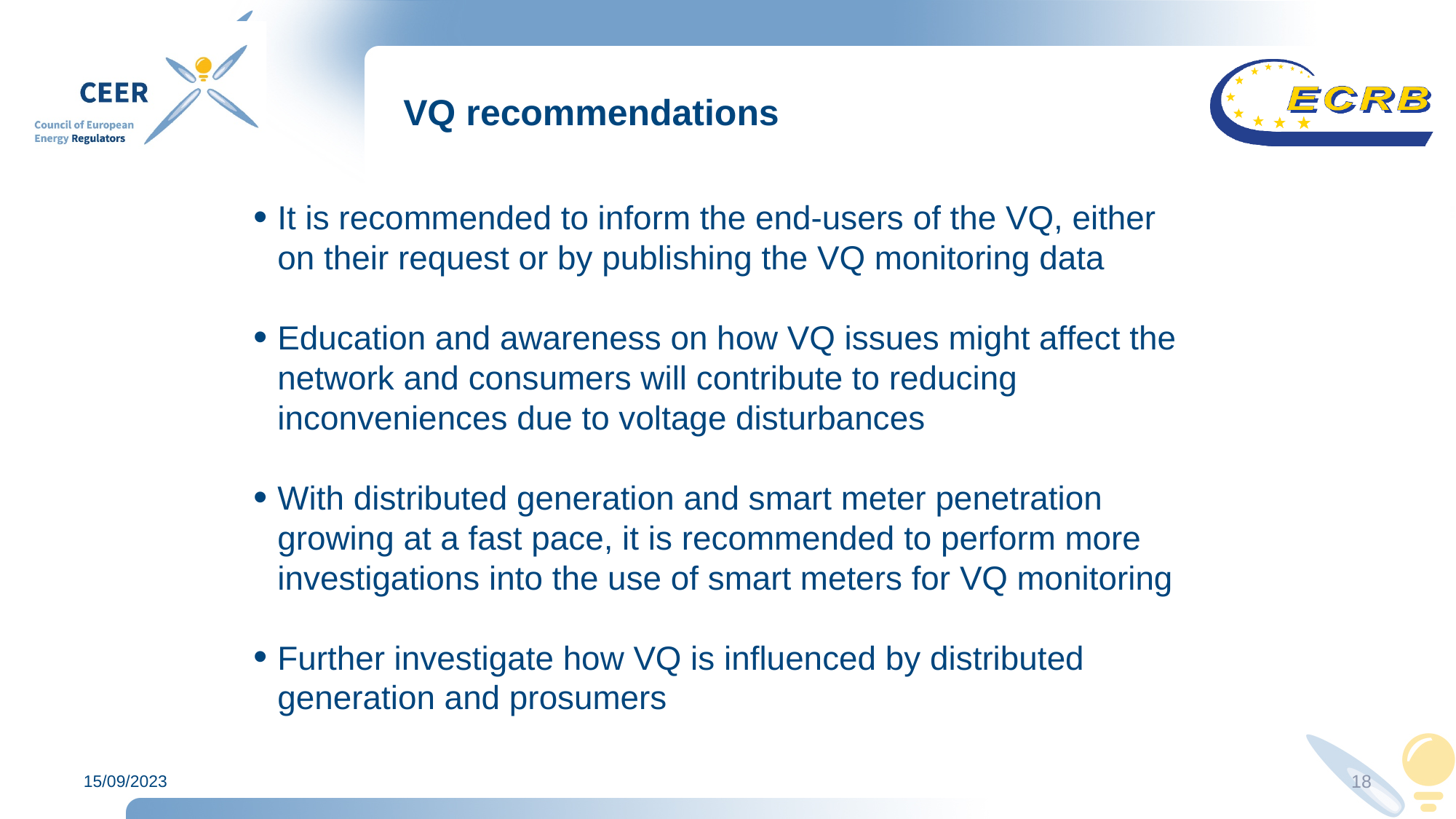

# VQ recommendations
It is recommended to inform the end-users of the VQ, either on their request or by publishing the VQ monitoring data

Education and awareness on how VQ issues might affect the network and consumers will contribute to reducing inconveniences due to voltage disturbances

With distributed generation and smart meter penetration growing at a fast pace, it is recommended to perform more investigations into the use of smart meters for VQ monitoring

Further investigate how VQ is influenced by distributed generation and prosumers
15/09/2023
18